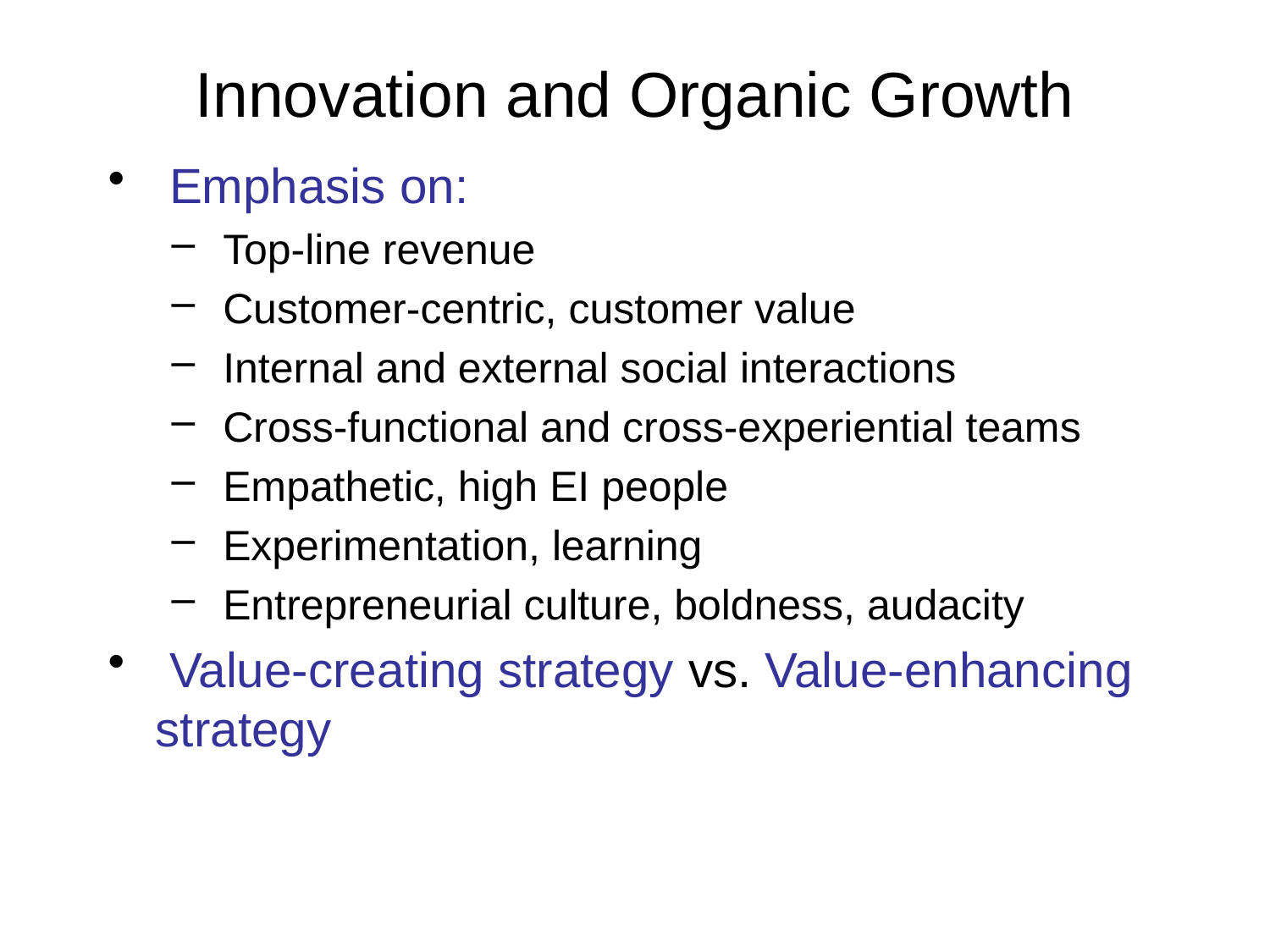

# Innovation and Organic Growth
 Emphasis on:
 Top-line revenue
 Customer-centric, customer value
 Internal and external social interactions
 Cross-functional and cross-experiential teams
 Empathetic, high EI people
 Experimentation, learning
 Entrepreneurial culture, boldness, audacity
 Value-creating strategy vs. Value-enhancing strategy